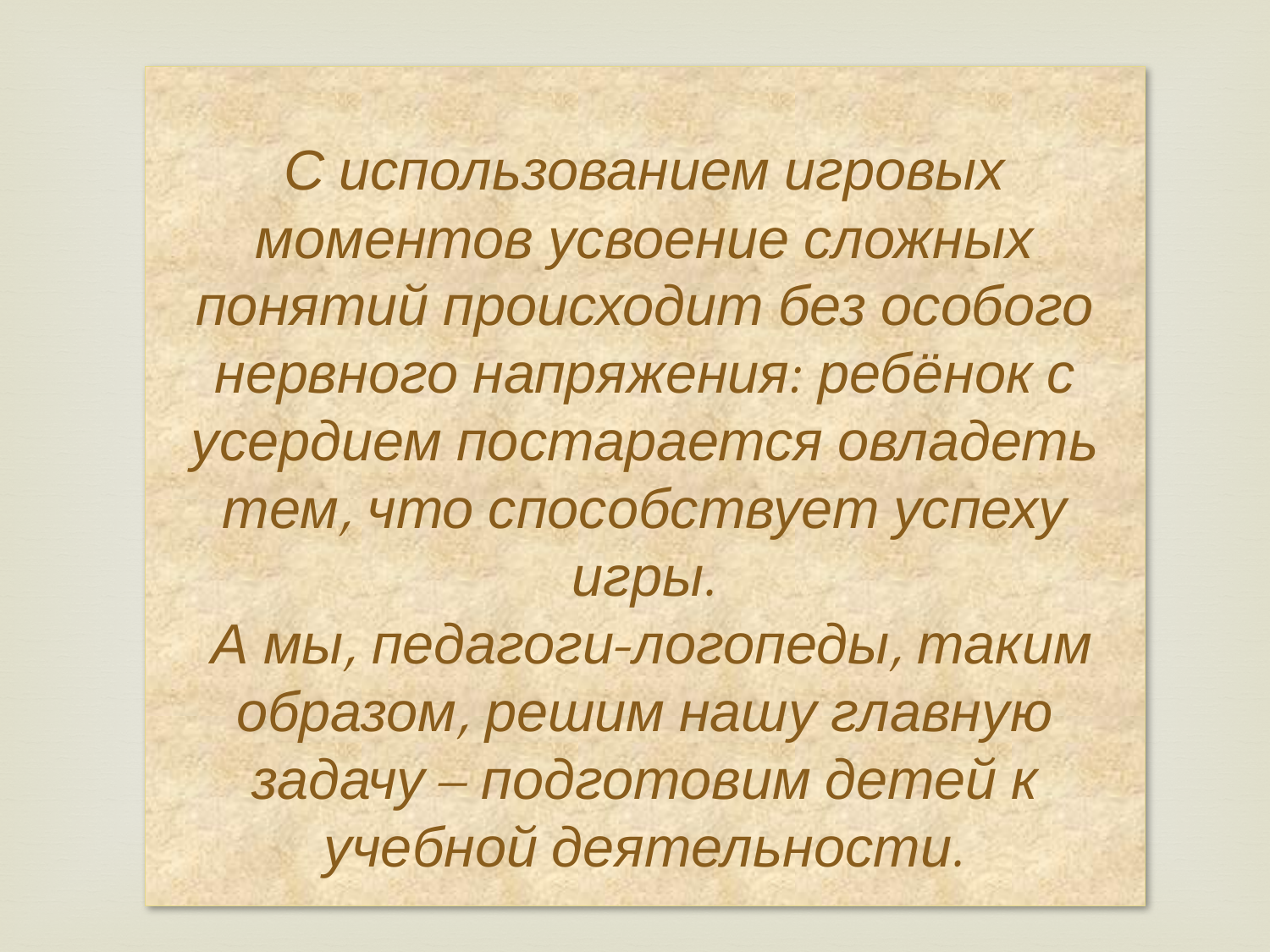

# С использованием игровых моментов усвоение сложных понятий происходит без особого нервного напряжения: ребёнок с усердием постарается овладеть тем, что способствует успеху игры. А мы, педагоги-логопеды, таким образом, решим нашу главную задачу – подготовим детей к учебной деятельности.